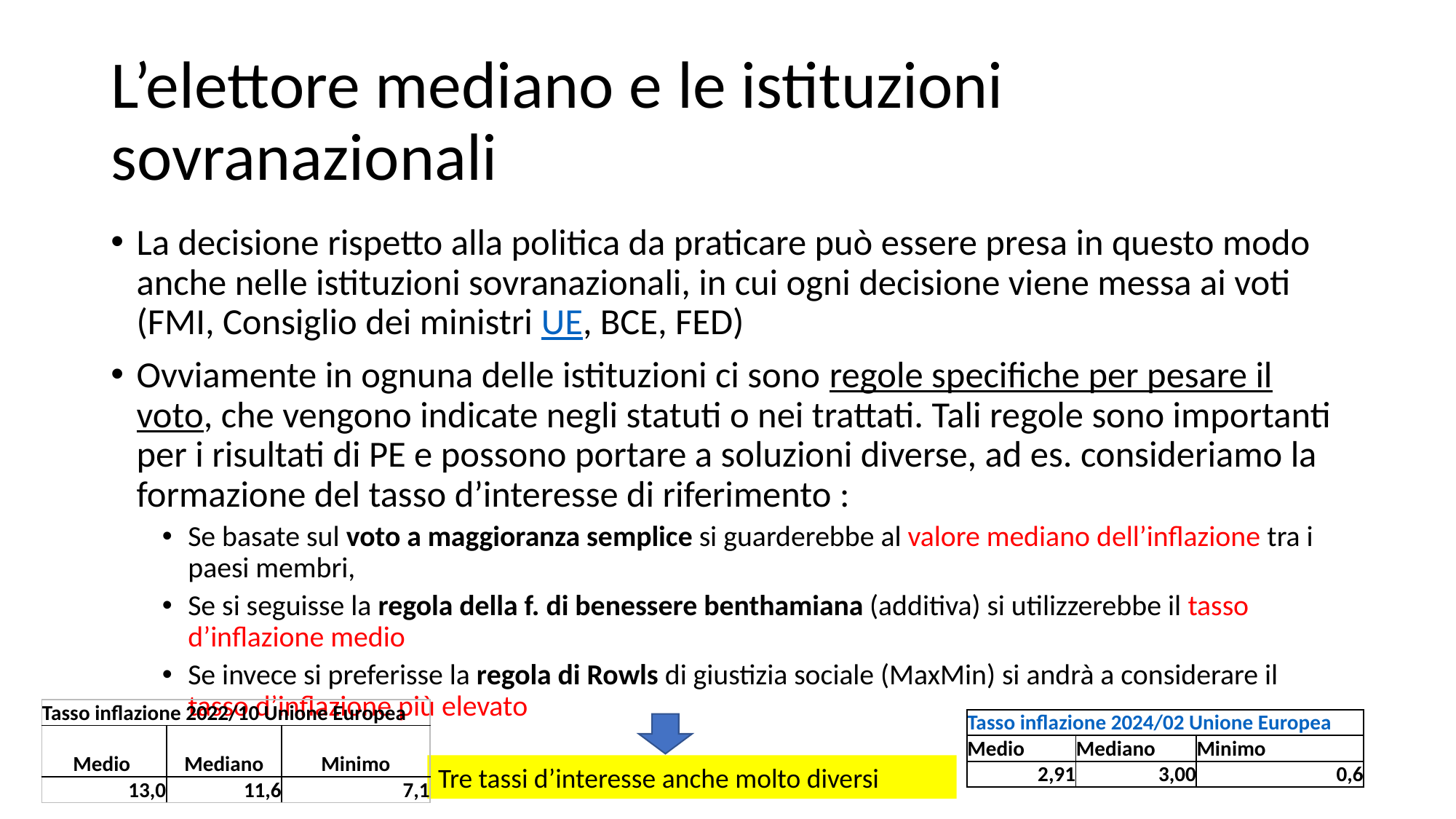

# L’elettore mediano e le istituzioni sovranazionali
La decisione rispetto alla politica da praticare può essere presa in questo modo anche nelle istituzioni sovranazionali, in cui ogni decisione viene messa ai voti (FMI, Consiglio dei ministri UE, BCE, FED)
Ovviamente in ognuna delle istituzioni ci sono regole specifiche per pesare il voto, che vengono indicate negli statuti o nei trattati. Tali regole sono importanti per i risultati di PE e possono portare a soluzioni diverse, ad es. consideriamo la formazione del tasso d’interesse di riferimento :
Se basate sul voto a maggioranza semplice si guarderebbe al valore mediano dell’inflazione tra i paesi membri,
Se si seguisse la regola della f. di benessere benthamiana (additiva) si utilizzerebbe il tasso d’inflazione medio
Se invece si preferisse la regola di Rowls di giustizia sociale (MaxMin) si andrà a considerare il tasso d’inflazione più elevato
| Tasso inflazione 2022/10 Unione Europea |  |  |
| --- | --- | --- |
| Medio | Mediano | Minimo |
| 13,0 | 11,6 | 7,1 |
| Tasso inflazione 2024/02 Unione Europea |  |  |
| --- | --- | --- |
| Medio | Mediano | Minimo |
| 2,91 | 3,00 | 0,6 |

Tre tassi d’interesse anche molto diversi
7